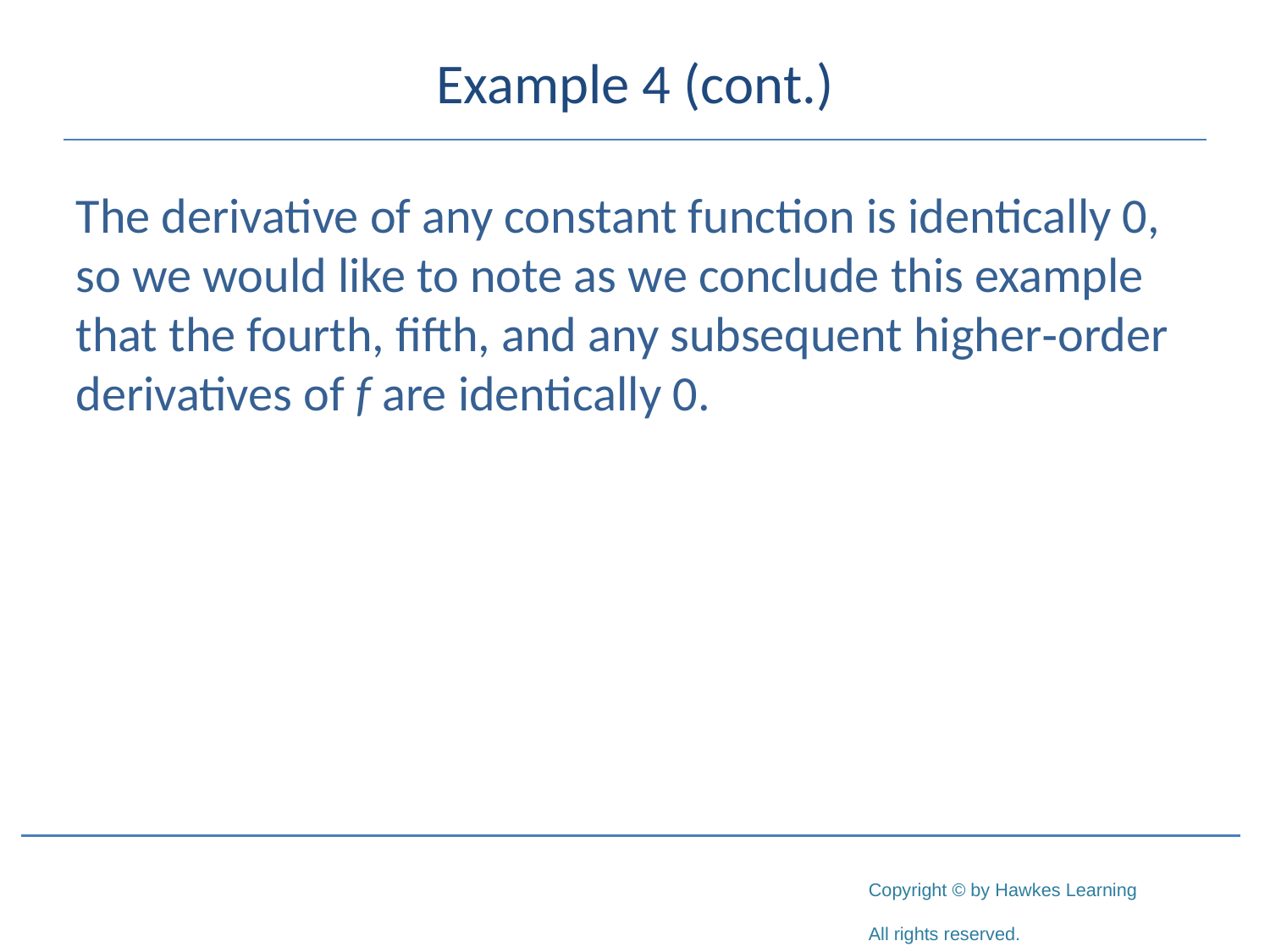

# Example 4 (cont.)
The derivative of any constant function is identically 0, so we would like to note as we conclude this example that the fourth, fifth, and any subsequent higher‑order derivatives of f are identically 0.